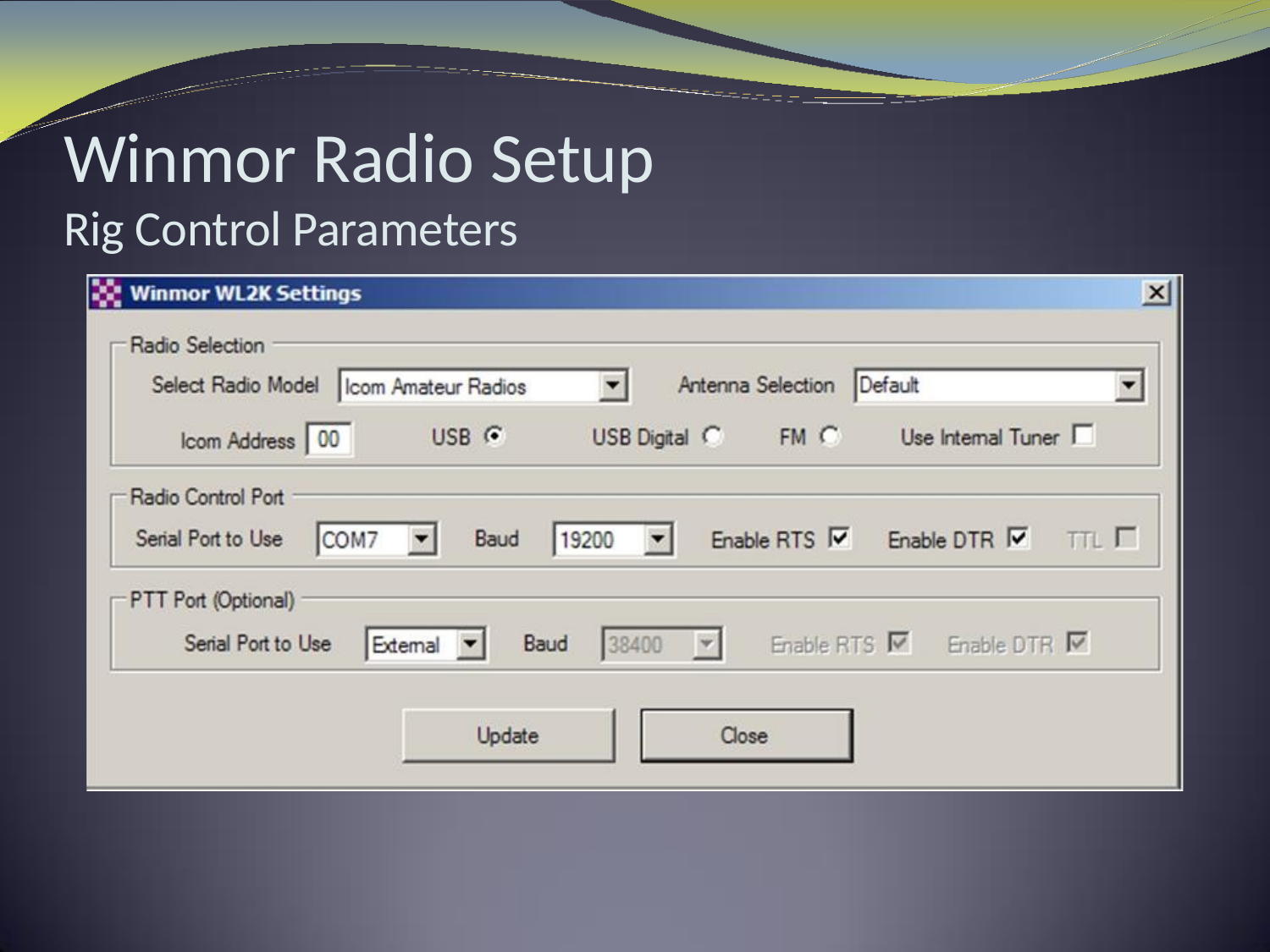

# Winmor Radio Setup Rig Control Parameters